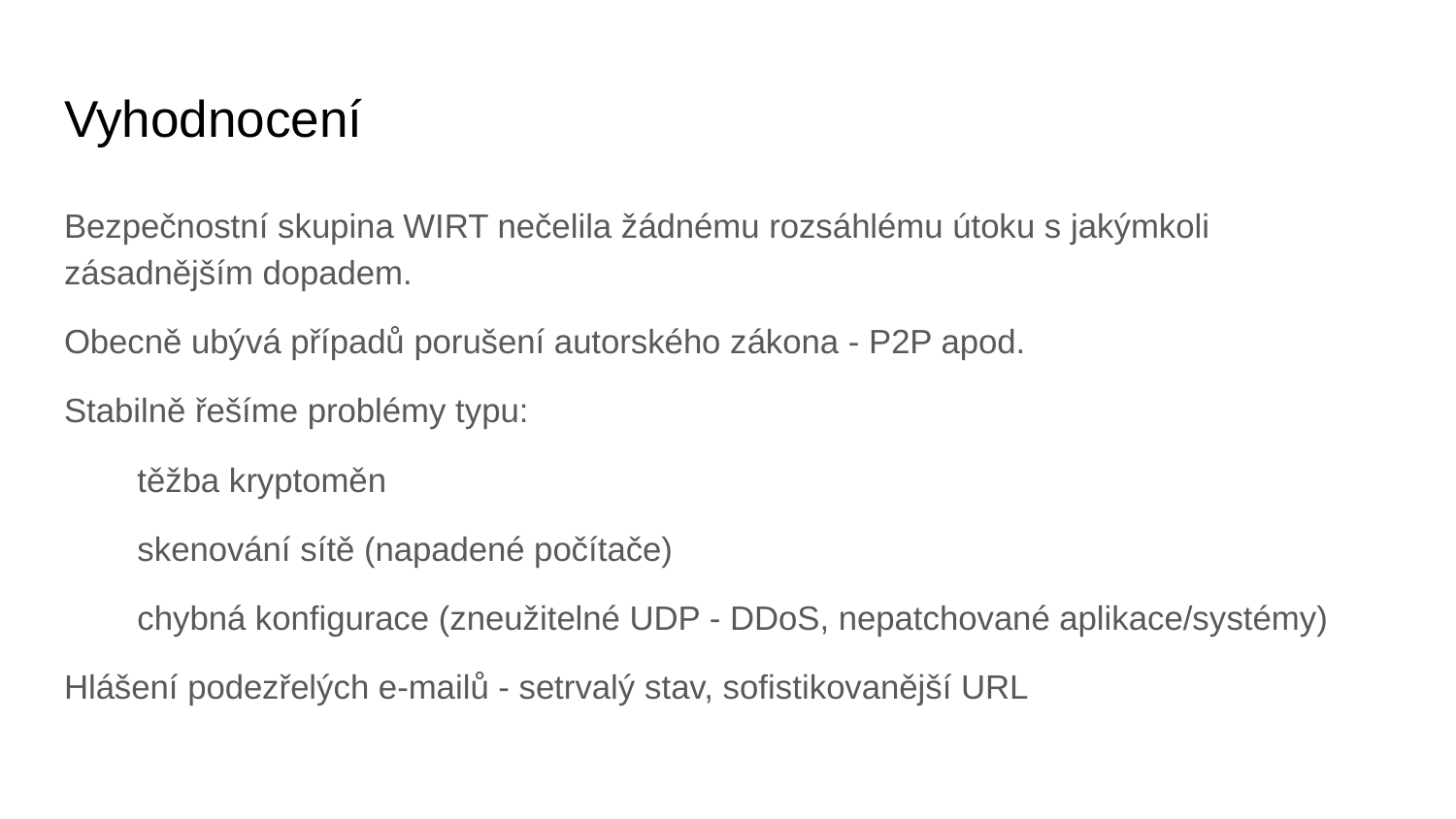

# Vyhodnocení
Bezpečnostní skupina WIRT nečelila žádnému rozsáhlému útoku s jakýmkoli zásadnějším dopadem.
Obecně ubývá případů porušení autorského zákona - P2P apod.
Stabilně řešíme problémy typu:
těžba kryptoměn
skenování sítě (napadené počítače)
chybná konfigurace (zneužitelné UDP - DDoS, nepatchované aplikace/systémy)
Hlášení podezřelých e-mailů - setrvalý stav, sofistikovanější URL